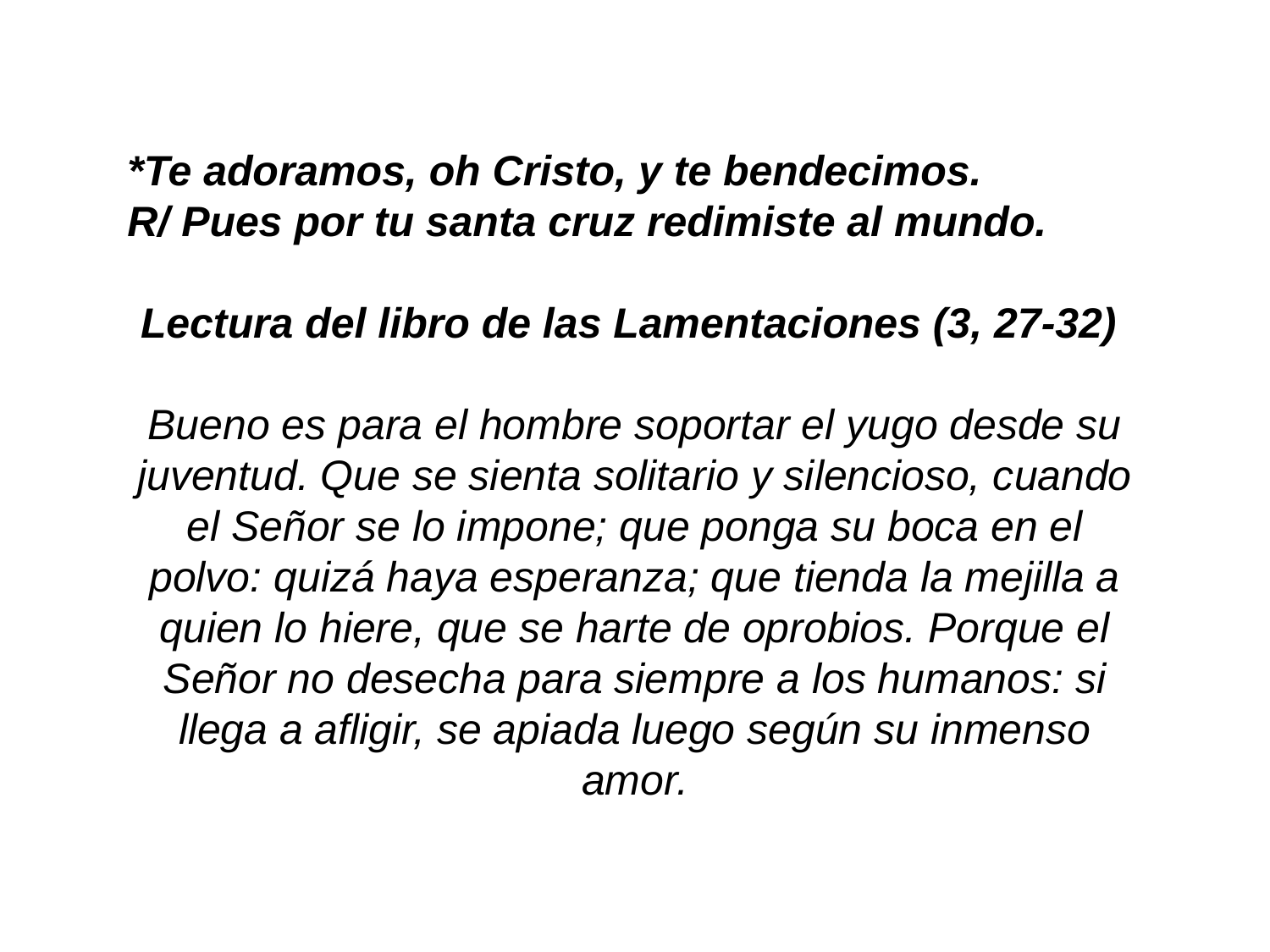

*Te adoramos, oh Cristo, y te bendecimos.
R/ Pues por tu santa cruz redimiste al mundo.

Lectura del libro de las Lamentaciones (3, 27-32) 
Bueno es para el hombre soportar el yugo desde su juventud. Que se sienta solitario y silencioso, cuando el Señor se lo impone; que ponga su boca en el polvo: quizá haya esperanza; que tienda la mejilla a quien lo hiere, que se harte de oprobios. Porque el Señor no desecha para siempre a los humanos: si llega a afligir, se apiada luego según su inmenso amor.